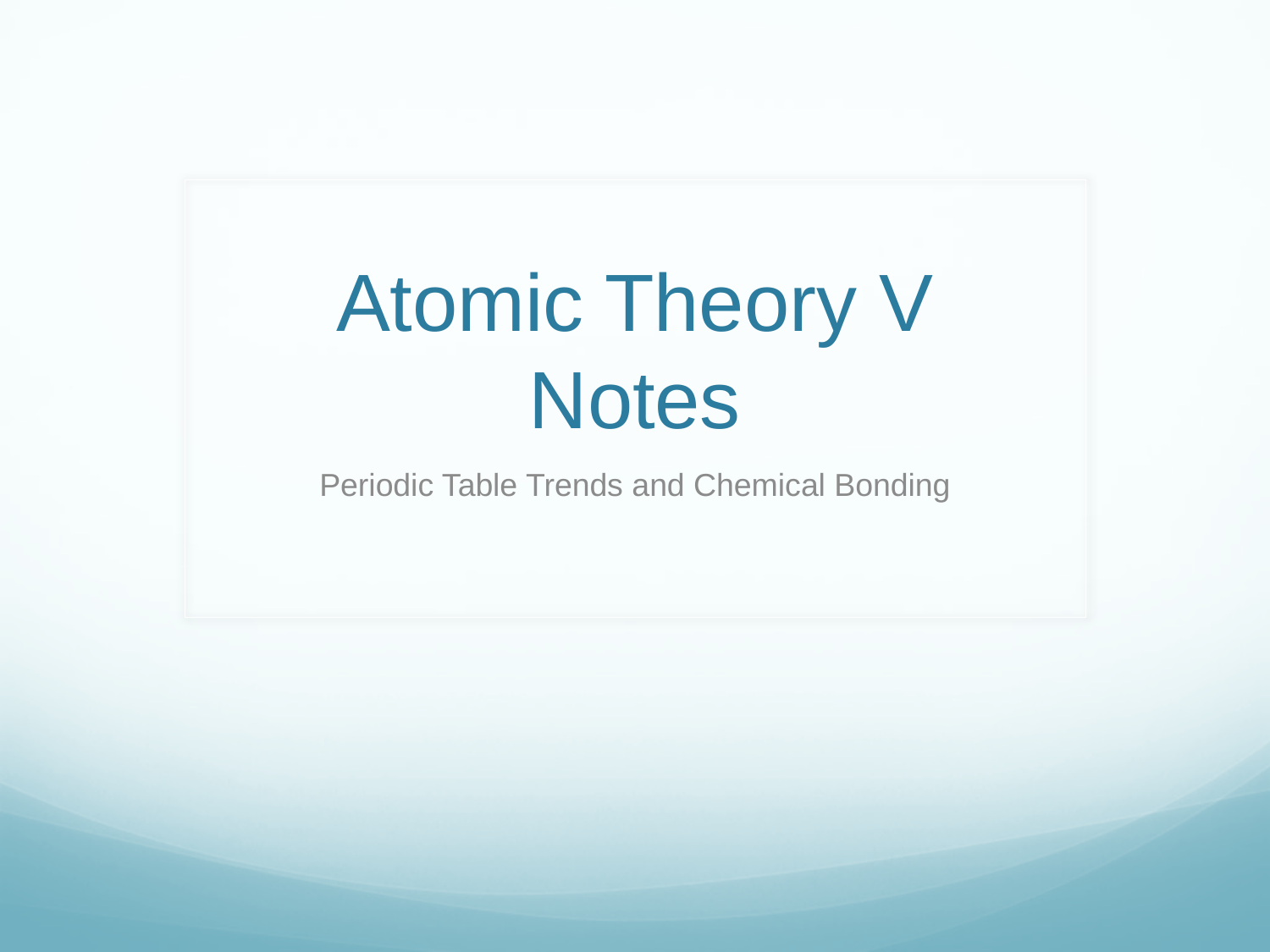

# Atomic Theory V Notes
Periodic Table Trends and Chemical Bonding